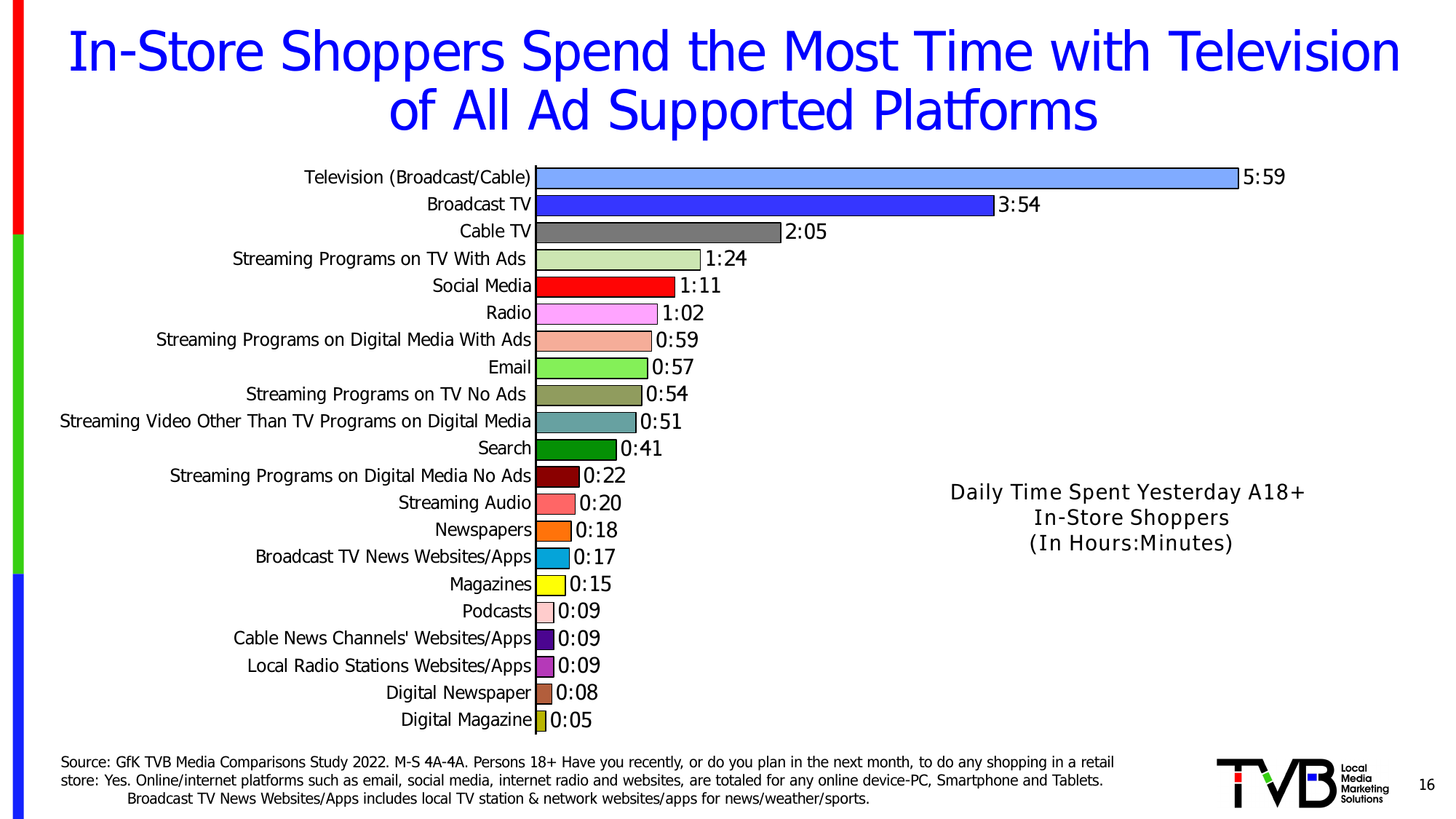

# In-Store Shoppers Spend the Most Time with Television of All Ad Supported Platforms

### Chart

| Category | Column2 |
|---|---|
| Television (Broadcast/Cable) | 0.24930555555555556 |
| Broadcast TV | 0.1625 |
| Cable TV | 0.08680555555555557 |
| Streaming Programs on TV With Ads  | 0.05833333333333333 |
| Social Media | 0.049305555555555554 |
| Radio | 0.04305555555555556 |
| Streaming Programs on Digital Media With Ads | 0.04097222222222222 |
| Email | 0.03958333333333333 |
| Streaming Programs on TV No Ads  | 0.0375 |
| Streaming Video Other Than TV Programs on Digital Media | 0.035416666666666666 |
| Search | 0.02847222222222222 |
| Streaming Programs on Digital Media No Ads | 0.015277777777777777 |
| Streaming Audio | 0.013888888888888888 |
| Newspapers | 0.012499999999999999 |
| Broadcast TV News Websites/Apps | 0.011805555555555555 |
| Magazines | 0.010416666666666666 |
| Podcasts | 0.0062499999999999995 |
| Cable News Channels' Websites/Apps | 0.0062499999999999995 |
| Local Radio Stations Websites/Apps | 0.0062499999999999995 |
| Digital Newspaper | 0.005555555555555556 |
| Digital Magazine | 0.003472222222222222 |
Daily Time Spent Yesterday A18+
In-Store Shoppers
(In Hours:Minutes)
Source: GfK TVB Media Comparisons Study 2022. M-S 4A-4A. Persons 18+ Have you recently, or do you plan in the next month, to do any shopping in a retail store: Yes. Online/internet platforms such as email, social media, internet radio and websites, are totaled for any online device-PC, Smartphone and Tablets.                         Broadcast TV News Websites/Apps includes local TV station & network websites/apps for news/weather/sports.
16